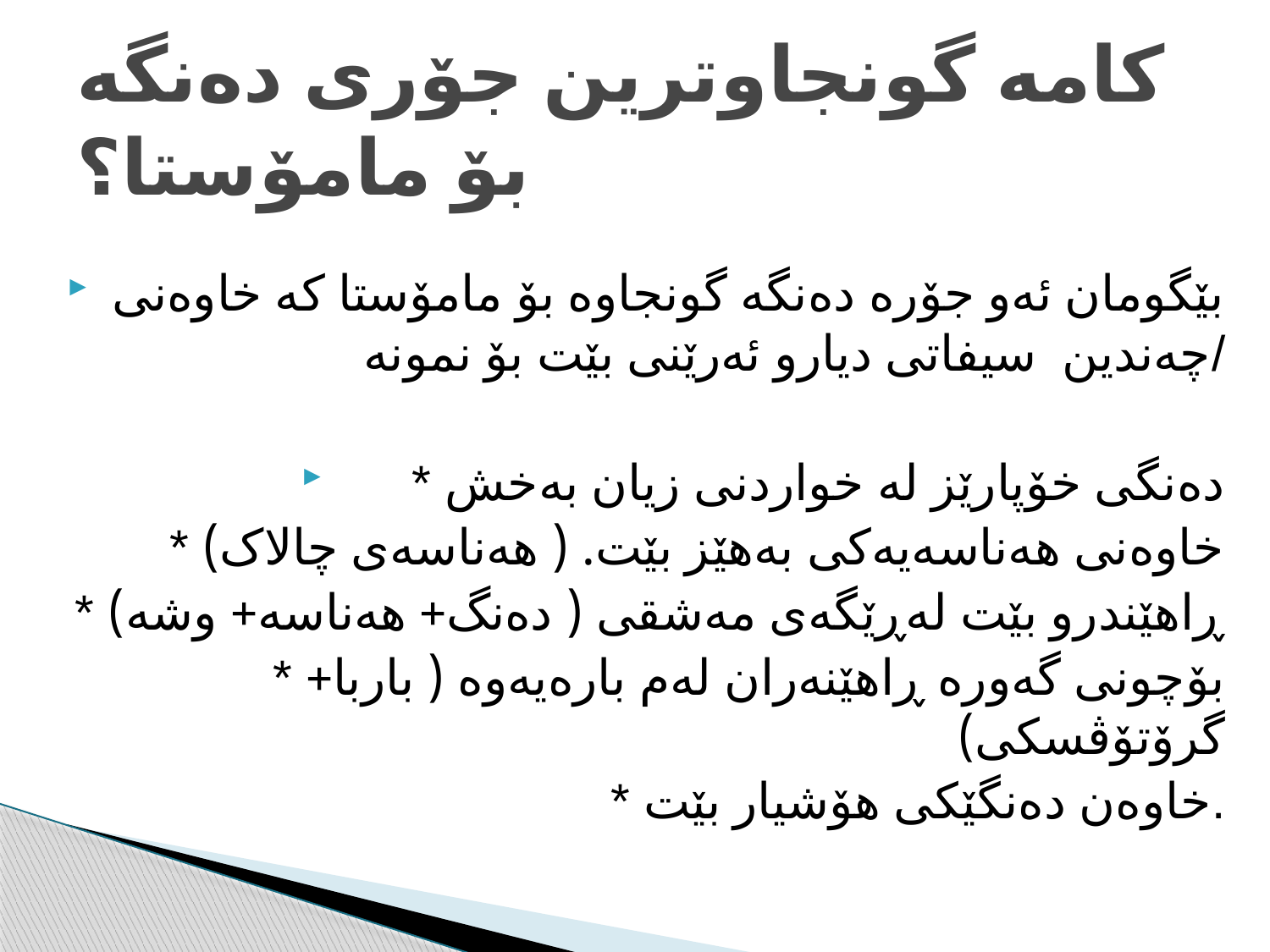

# کامە گونجاوترین جۆری دەنگە بۆ مامۆستا؟

بێگومان ئەو جۆرە دەنگە گونجاوە بۆ مامۆستا کە خاوەنی چەندین  سیفاتی دیارو ئەرێنی بێت بۆ نمونە/

* دەنگی خۆپارێز لە خواردنی زیان بەخش
* خاوەنی هەناسەیەکی بەهێز بێت. ( هەناسەی چالاک)
 * ڕاهێندرو بێت لەڕێگەی مەشقی ( دەنگ+ هەناسە+ وشە)
* بۆچونی گەورە ڕاهێنەران لەم بارەیەوە ( باربا+ گرۆتۆڤسکی)
* خاوەن دەنگێکی هۆشیار بێت.